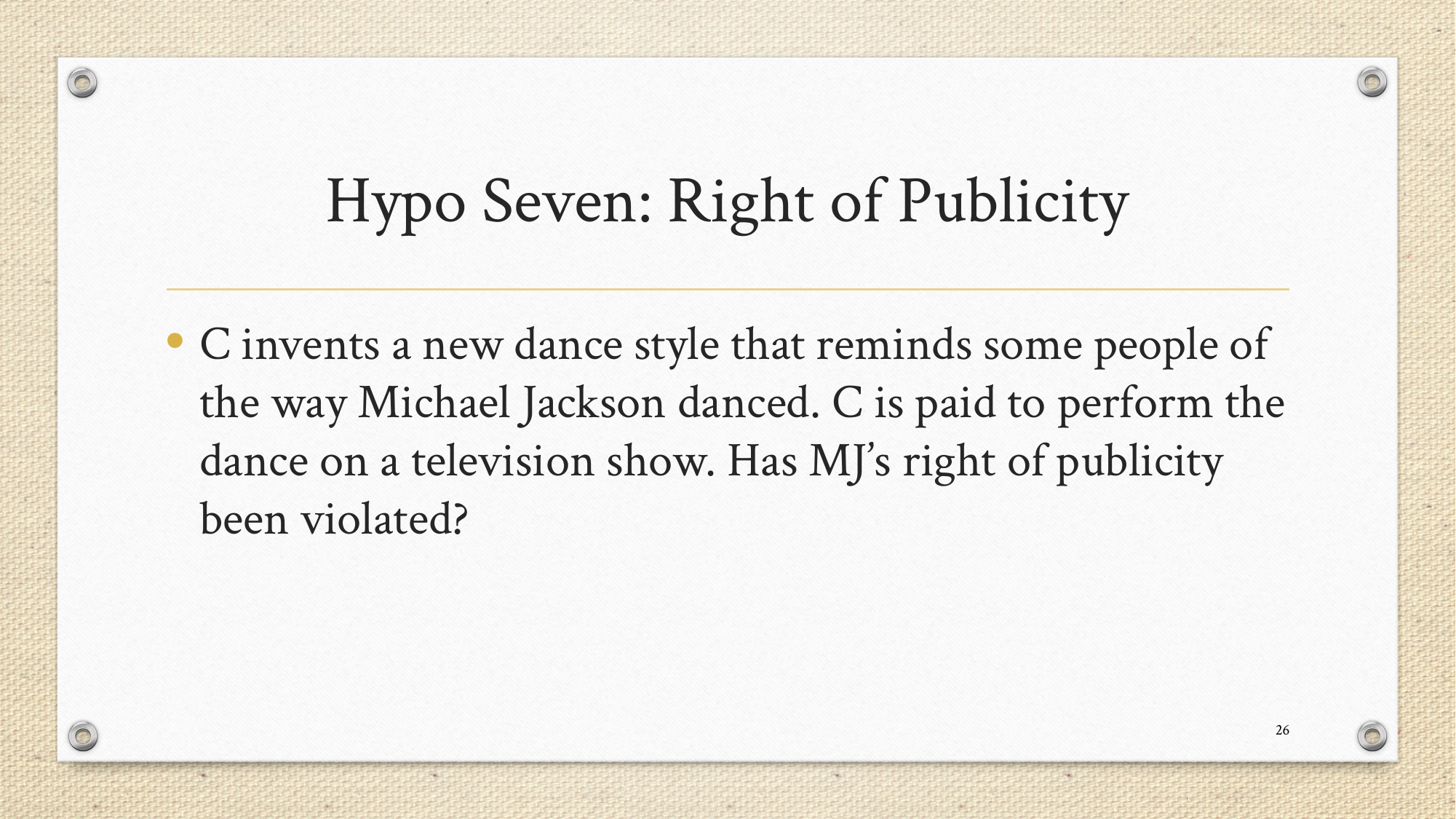

# Hypo Seven: Right of Publicity
C invents a new dance style that reminds some people of the way Michael Jackson danced. C is paid to perform the dance on a television show. Has MJ’s right of publicity been violated?
26